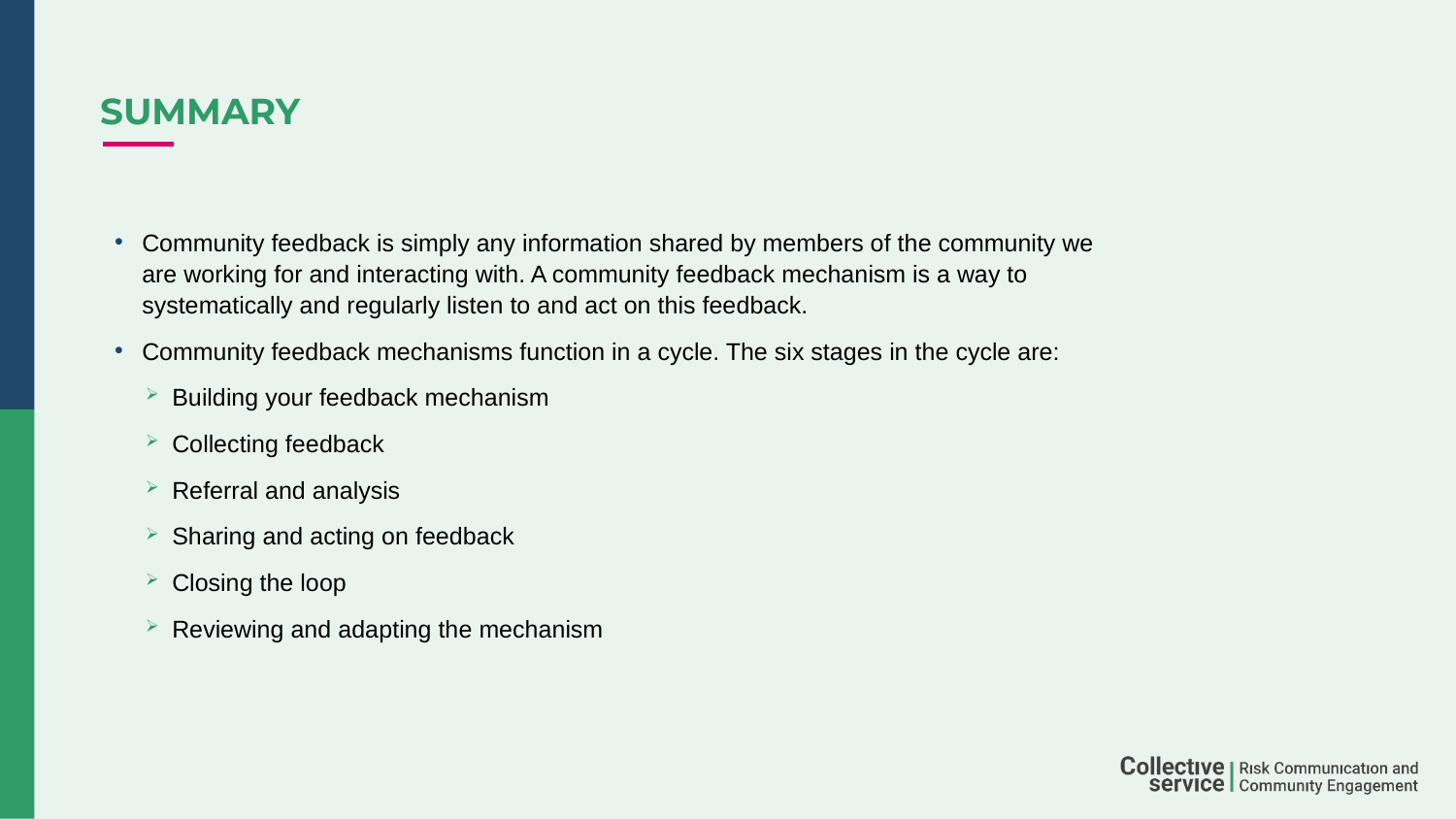

# Summary
Community feedback is simply any information shared by members of the community we are working for and interacting with. A community feedback mechanism is a way to systematically and regularly listen to and act on this feedback.
Community feedback mechanisms function in a cycle. The six stages in the cycle are:
Building your feedback mechanism
Collecting feedback
Referral and analysis
Sharing and acting on feedback
Closing the loop
Reviewing and adapting the mechanism